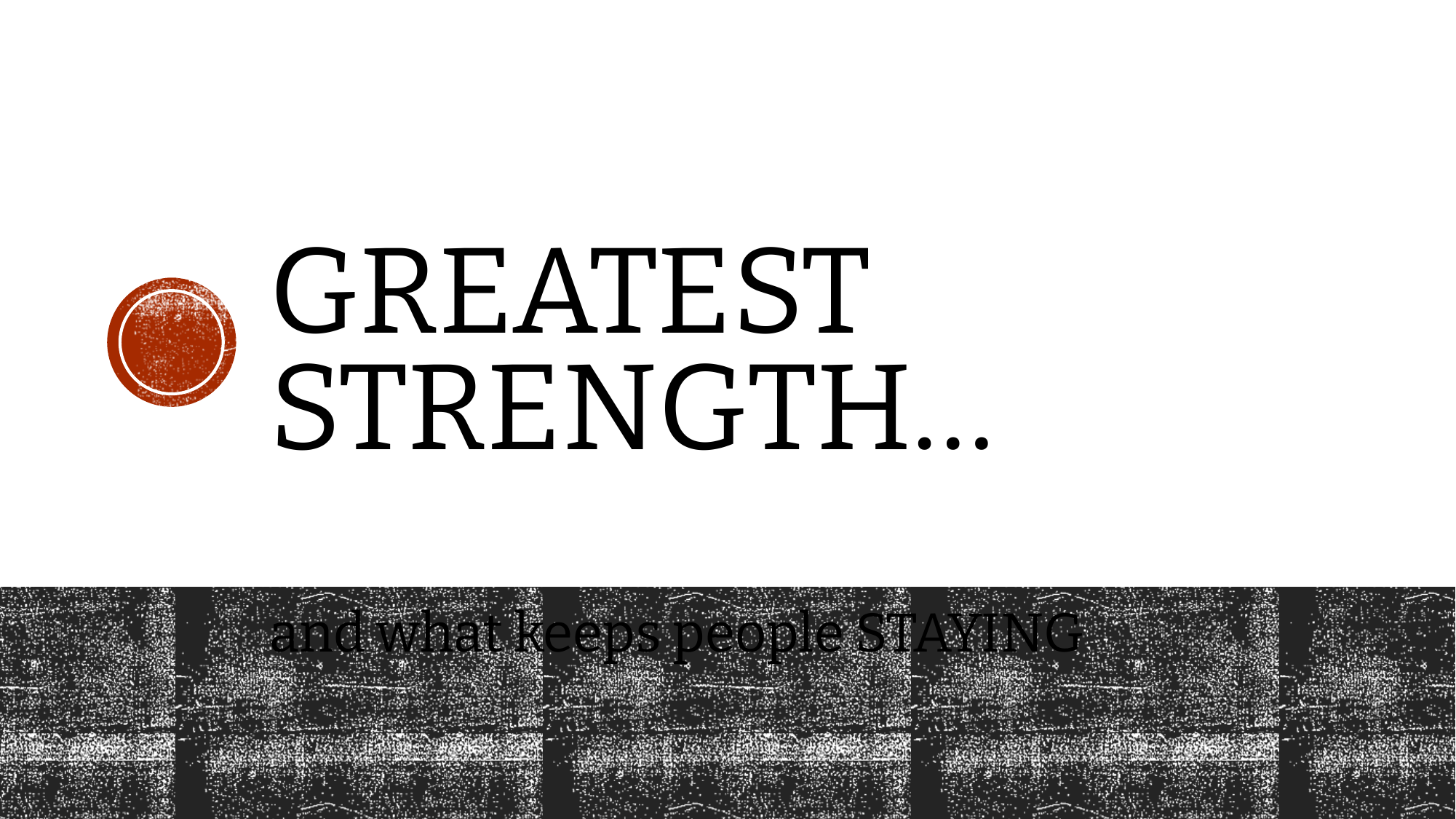

# Greatest Strength…
and what keeps people STAYING